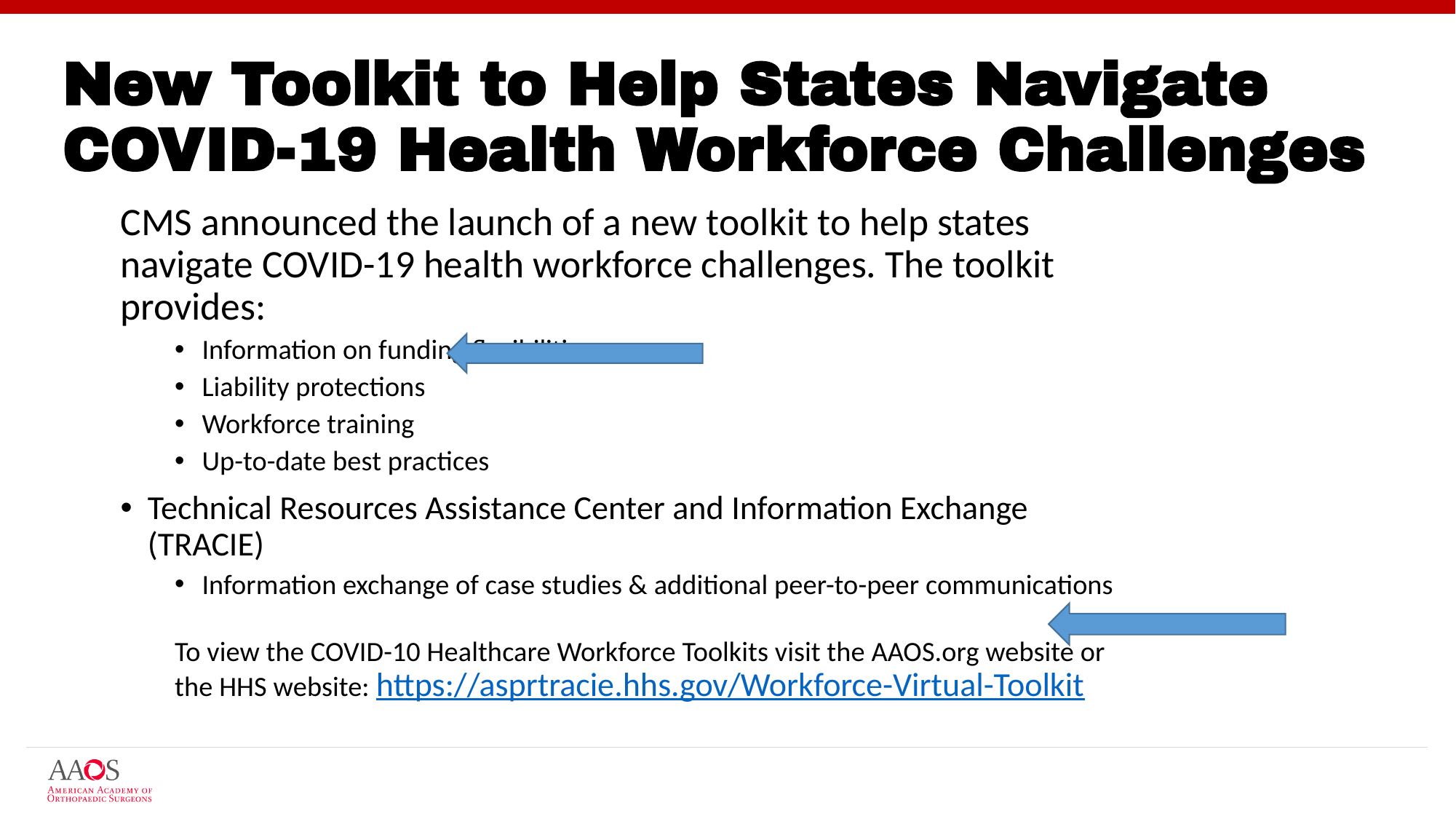

# New Toolkit to Help States Navigate COVID-19 Health Workforce Challenges
CMS announced the launch of a new toolkit to help states navigate COVID-19 health workforce challenges. The toolkit provides:
Information on funding flexibilities
Liability protections
Workforce training
Up-to-date best practices
Technical Resources Assistance Center and Information Exchange (TRACIE)
Information exchange of case studies & additional peer-to-peer communications
To view the COVID-10 Healthcare Workforce Toolkits visit the AAOS.org website or the HHS website: https://asprtracie.hhs.gov/Workforce-Virtual-Toolkit